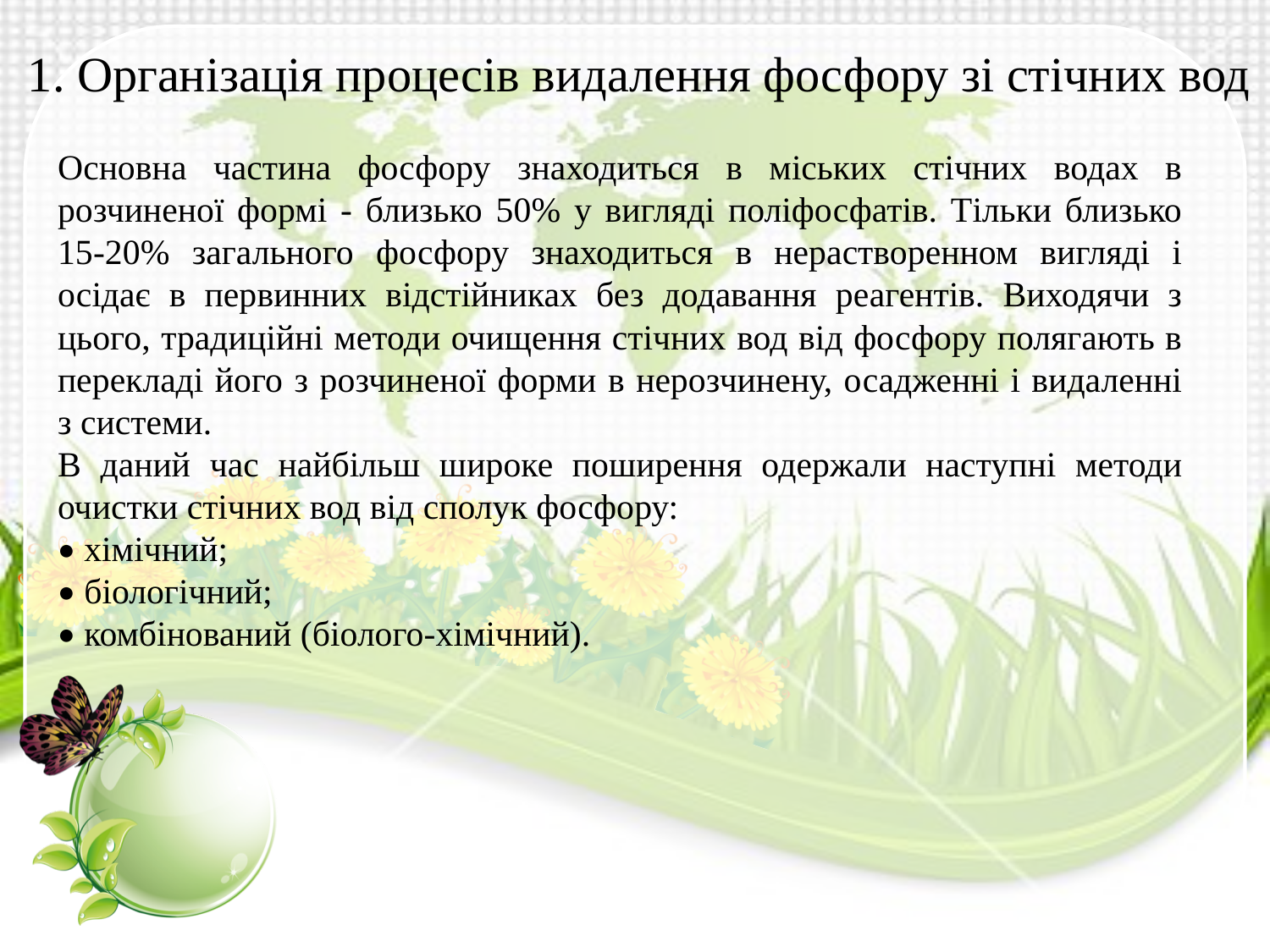

1. Організація процесів видалення фосфору зі стічних вод
Основна частина фосфору знаходиться в міських стічних водах в розчиненої формі - близько 50% у вигляді поліфосфатів. Тільки близько 15-20% загального фосфору знаходиться в нерастворенном вигляді і осідає в первинних відстійниках без додавання реагентів. Виходячи з цього, традиційні методи очищення стічних вод від фосфору полягають в перекладі його з розчиненої форми в нерозчинену, осадженні і видаленні з системи.
В даний час найбільш широке поширення одержали наступні методи очистки стічних вод від сполук фосфору:
• хімічний;
• біологічний;
• комбінований (біолого-хімічний).